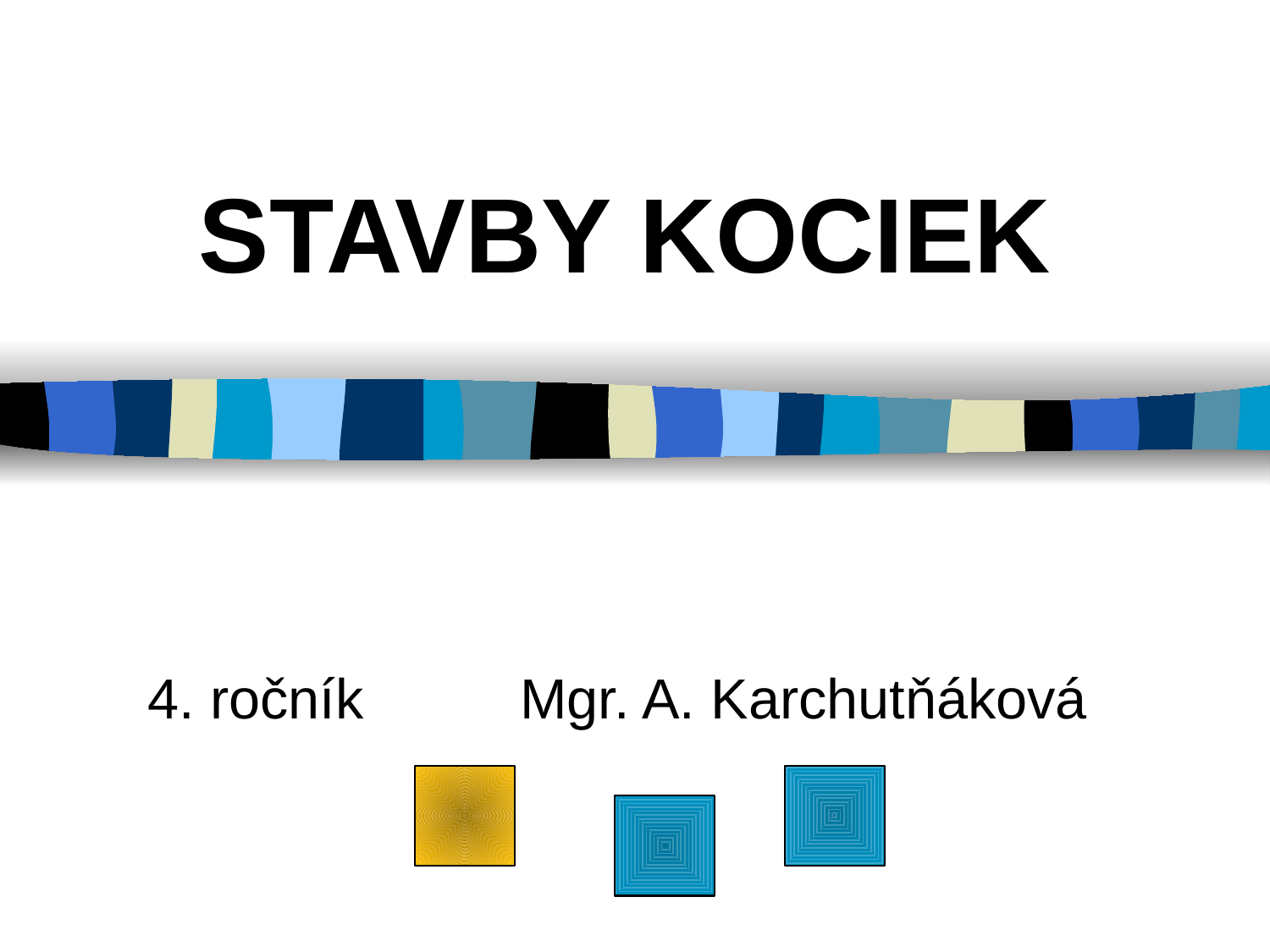

# Stavby kociek
4. ročník          Mgr. A. Karchutňáková